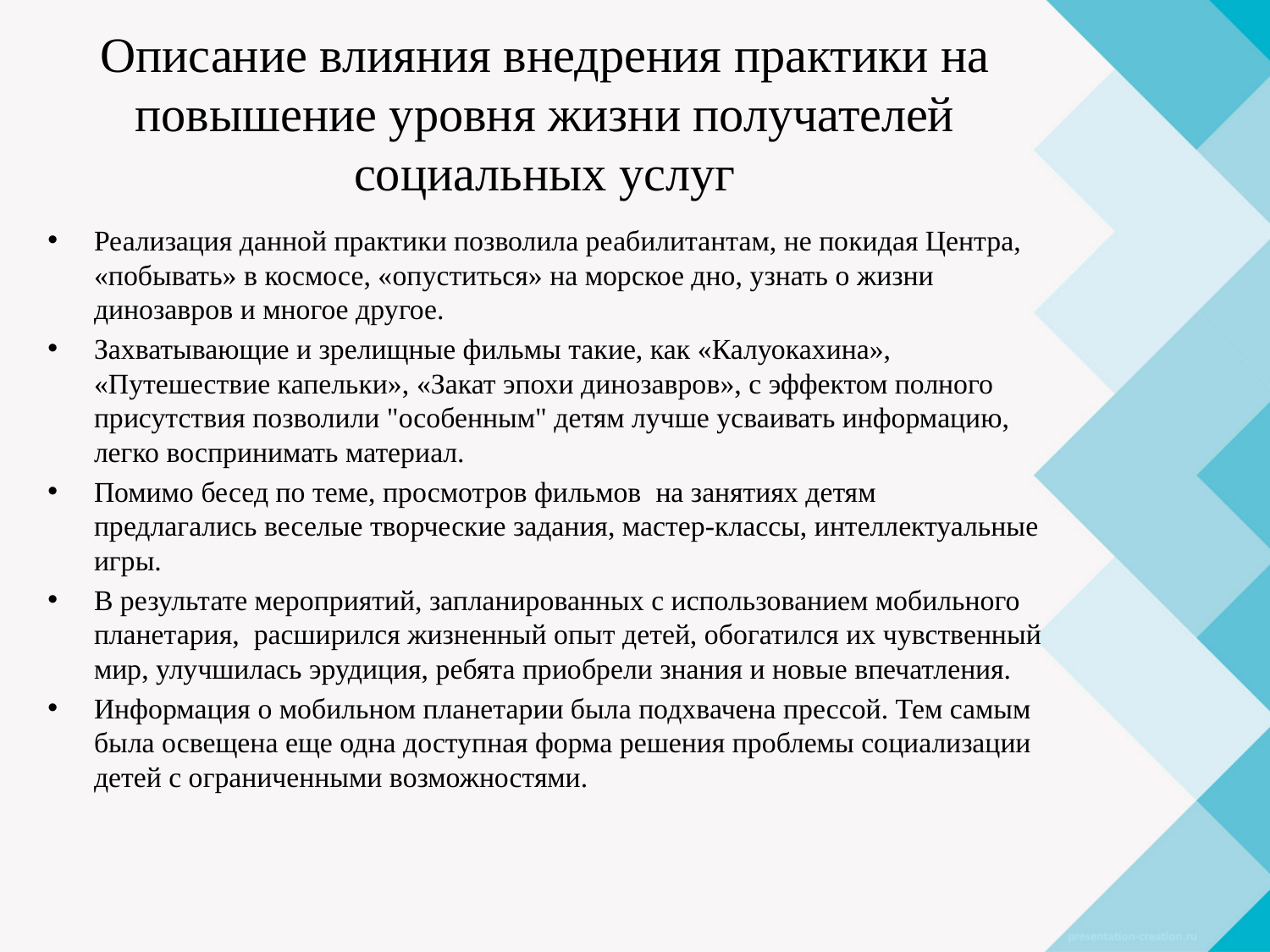

# Описание влияния внедрения практики на повышение уровня жизни получателей социальных услуг
Реализация данной практики позволила реабилитантам, не покидая Центра, «побывать» в космосе, «опуститься» на морское дно, узнать о жизни динозавров и многое другое.
Захватывающие и зрелищные фильмы такие, как «Калуокахина», «Путешествие капельки», «Закат эпохи динозавров», с эффектом полного присутствия позволили "особенным" детям лучше усваивать информацию, легко воспринимать материал.
Помимо бесед по теме, просмотров фильмов  на занятиях детям  предлагались веселые творческие задания, мастер-классы, интеллектуальные игры.
В результате мероприятий, запланированных с использованием мобильного планетария,  расширился жизненный опыт детей, обогатился их чувственный мир, улучшилась эрудиция, ребята приобрели знания и новые впечатления.
Информация о мобильном планетарии была подхвачена прессой. Тем самым была освещена еще одна доступная форма решения проблемы социализации детей с ограниченными возможностями.